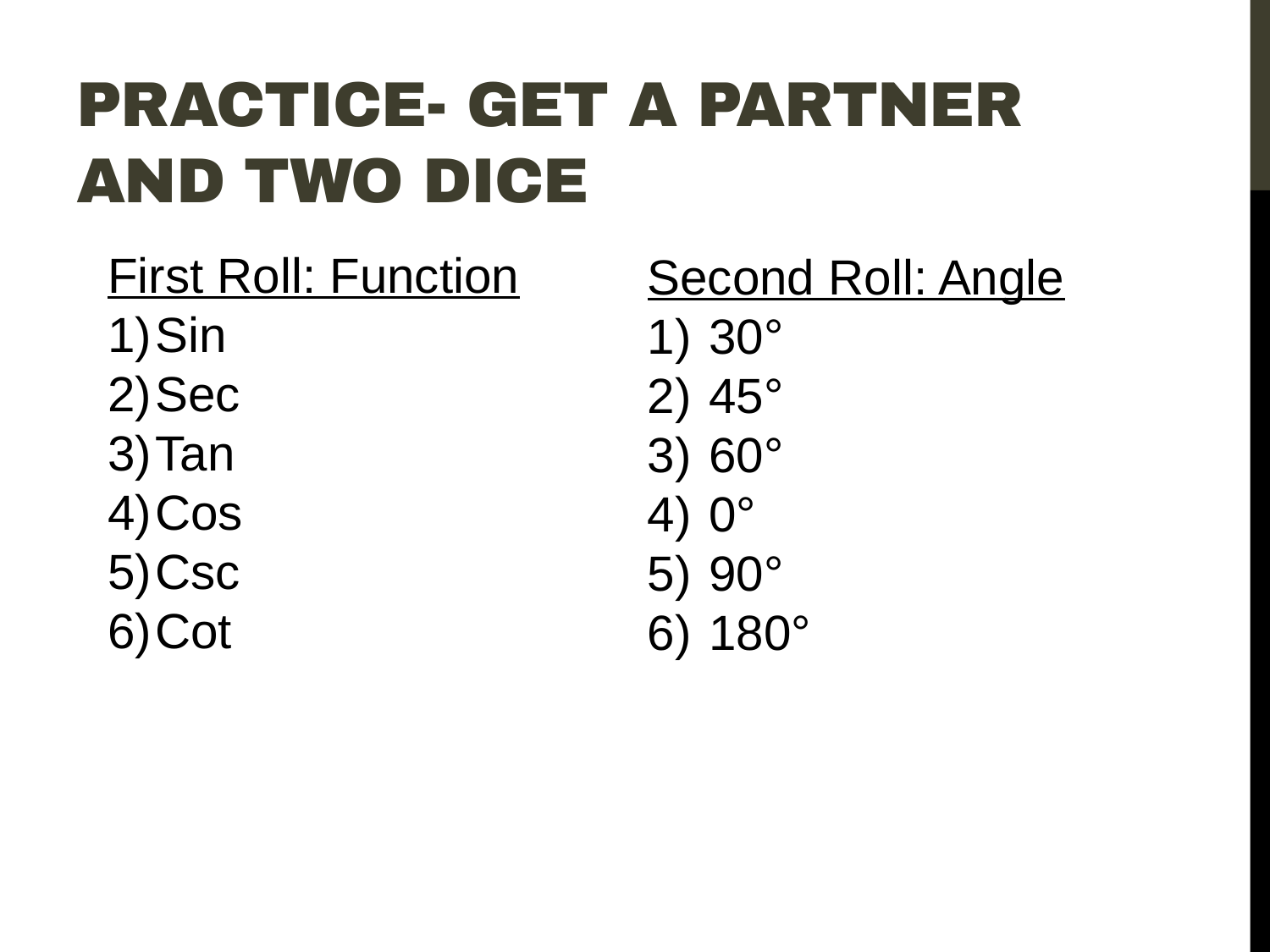

# Practice- Get a partner and two dice
First Roll: Function
Sin
Sec
Tan
Cos
Csc
Cot

Second Roll: Angle
 30°
 45°
 60°
 0°
 90°
 180°